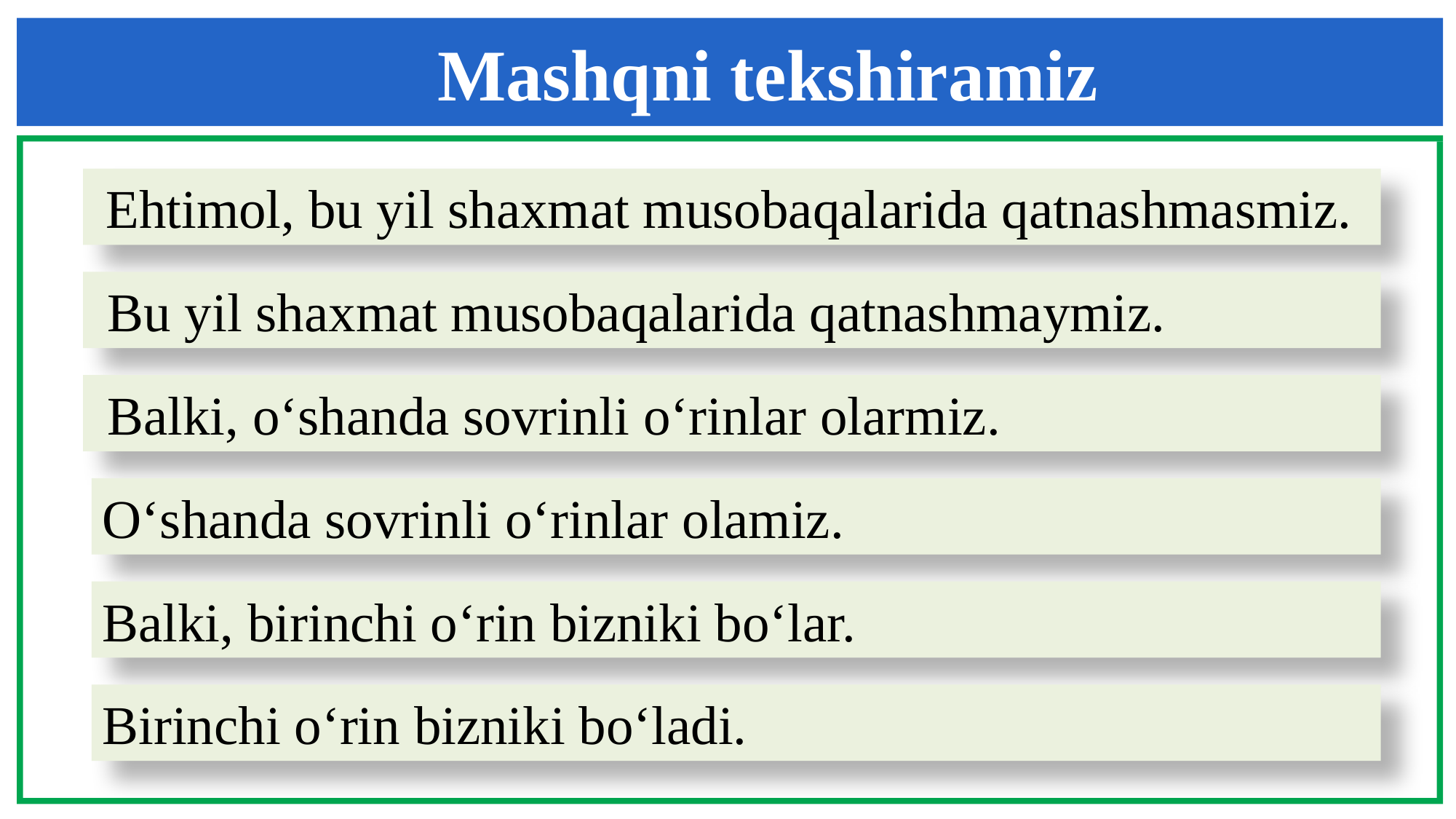

Mashqni tekshiramiz
 Ehtimol, bu yil shaxmat musobaqalarida qatnashmasmiz.
 Bu yil shaxmat musobaqalarida qatnashmaymiz.

 Balki, o‘shanda sovrinli o‘rinlar olarmiz.
O‘shanda sovrinli o‘rinlar olamiz.
Balki, birinchi o‘rin bizniki bo‘lar.
Birinchi o‘rin bizniki bo‘ladi.